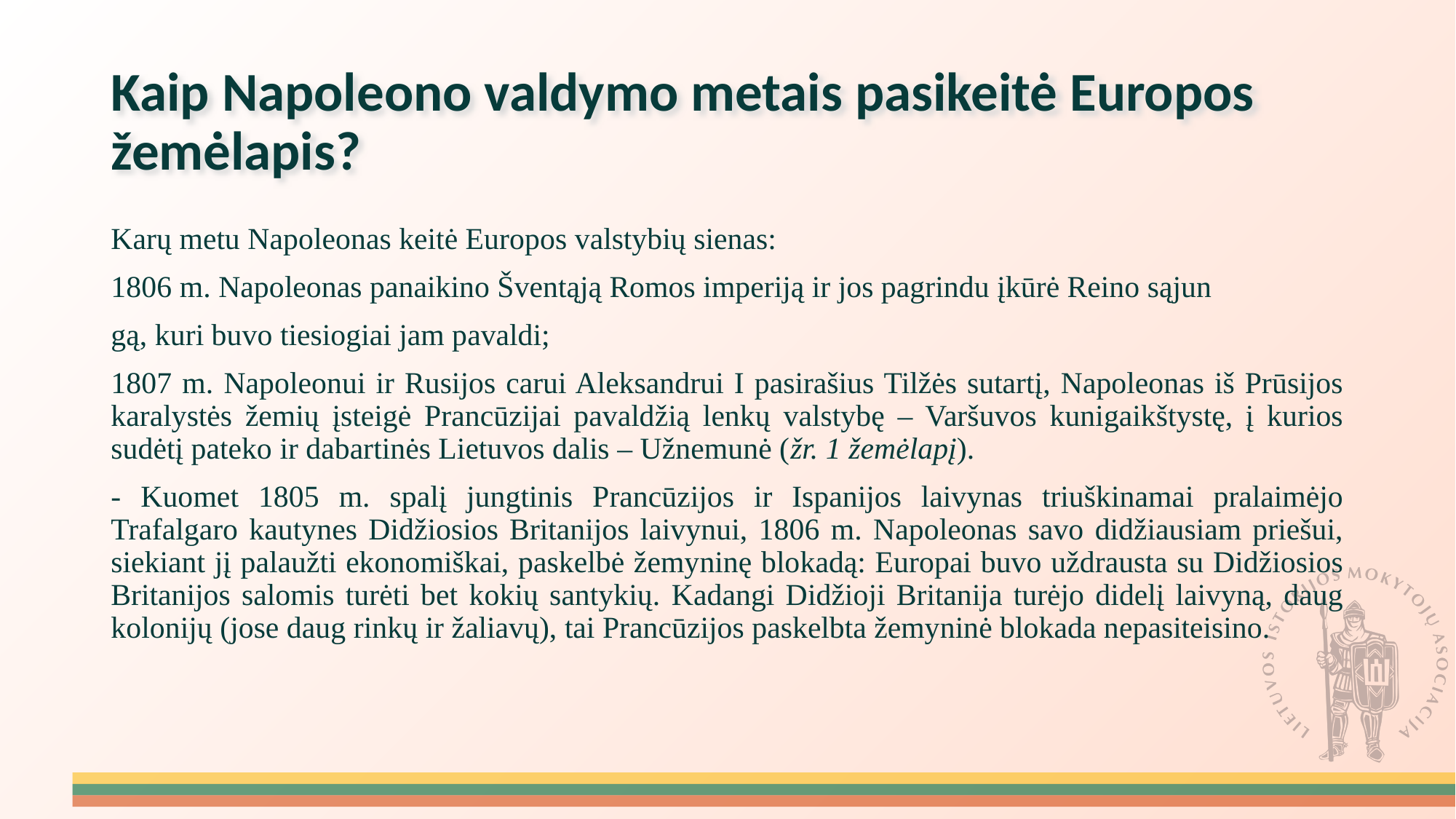

# Kaip Napoleono valdymo metais pasikeitė Europos žemėlapis?
Karų metu Napoleonas keitė Europos valstybių sienas:
1806 m. Napoleonas panaikino Šventąją Romos imperiją ir jos pagrindu įkūrė Reino sąjun
gą, kuri buvo tiesiogiai jam pavaldi;
1807 m. Napoleonui ir Rusijos carui Aleksandrui I pasirašius Tilžės sutartį, Napoleonas iš Prūsijos karalystės žemių įsteigė Prancūzijai pavaldžią lenkų valstybę – Varšuvos kunigaikštystę, į kurios sudėtį pateko ir dabartinės Lietuvos dalis – Užnemunė (žr. 1 žemėlapį).
- Kuomet 1805 m. spalį jungtinis Prancūzijos ir Ispanijos laivynas triuškinamai pralaimėjo Trafalgaro kautynes Didžiosios Britanijos laivynui, 1806 m. Napoleonas savo didžiausiam priešui, siekiant jį palaužti ekonomiškai, paskelbė žemyninę blokadą: Europai buvo uždrausta su Didžiosios Britanijos salomis turėti bet kokių santykių. Kadangi Didžioji Britanija turėjo didelį laivyną, daug kolonijų (jose daug rinkų ir žaliavų), tai Prancūzijos paskelbta žemyninė blokada nepasiteisino.